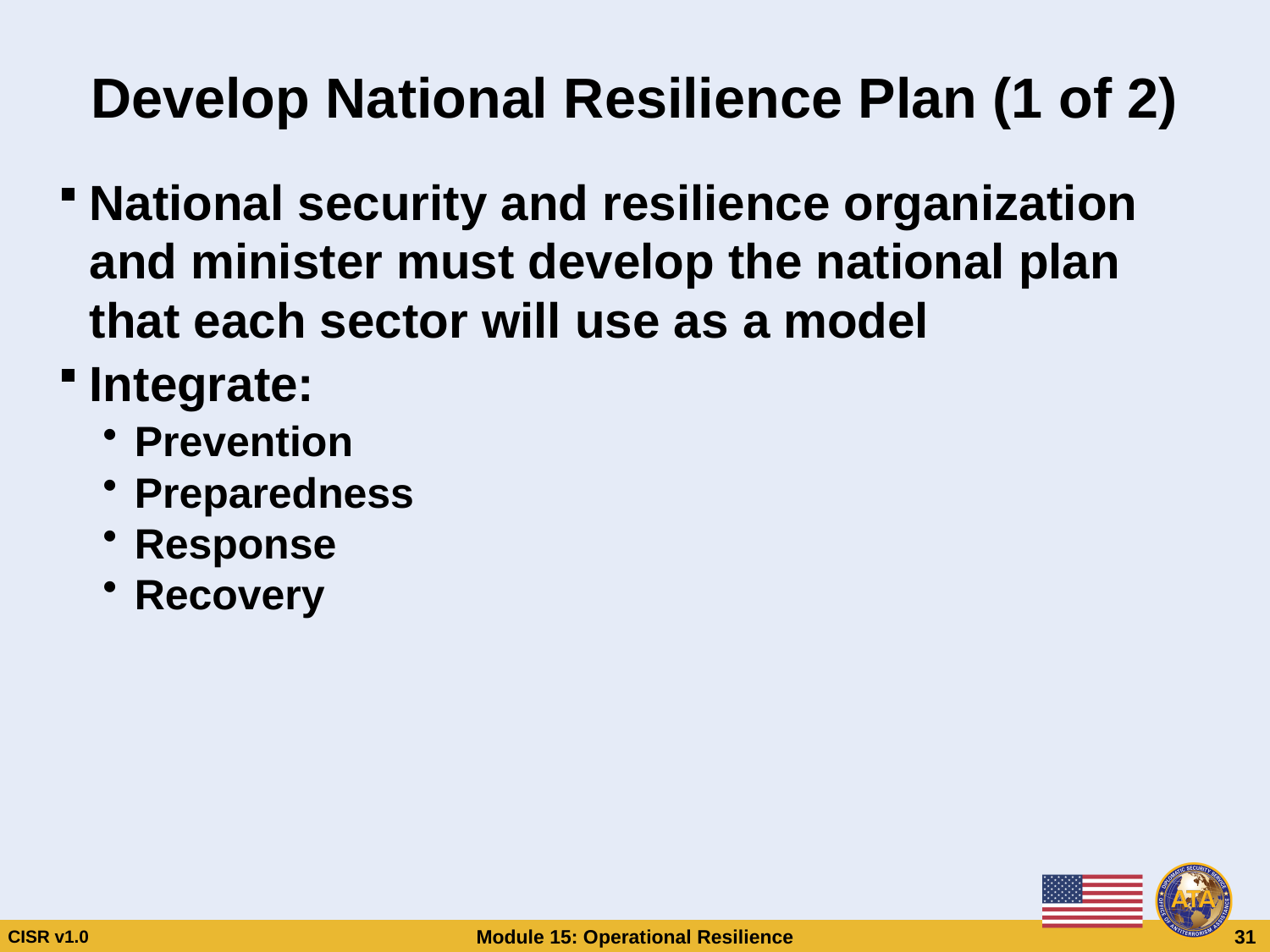

# Develop National Resilience Plan (1 of 2)
National security and resilience organization and minister must develop the national plan that each sector will use as a model
Integrate:
Prevention
Preparedness
Response
Recovery

Develop National Resilience Plan (1 of 2)
National security and resilience organization and minister must develop the national plan that each sector will use as a model
Integrate:
Prevention
Preparedness
Response
Recovery

CISR v1.0
Module 15: Operational Resilience
 31